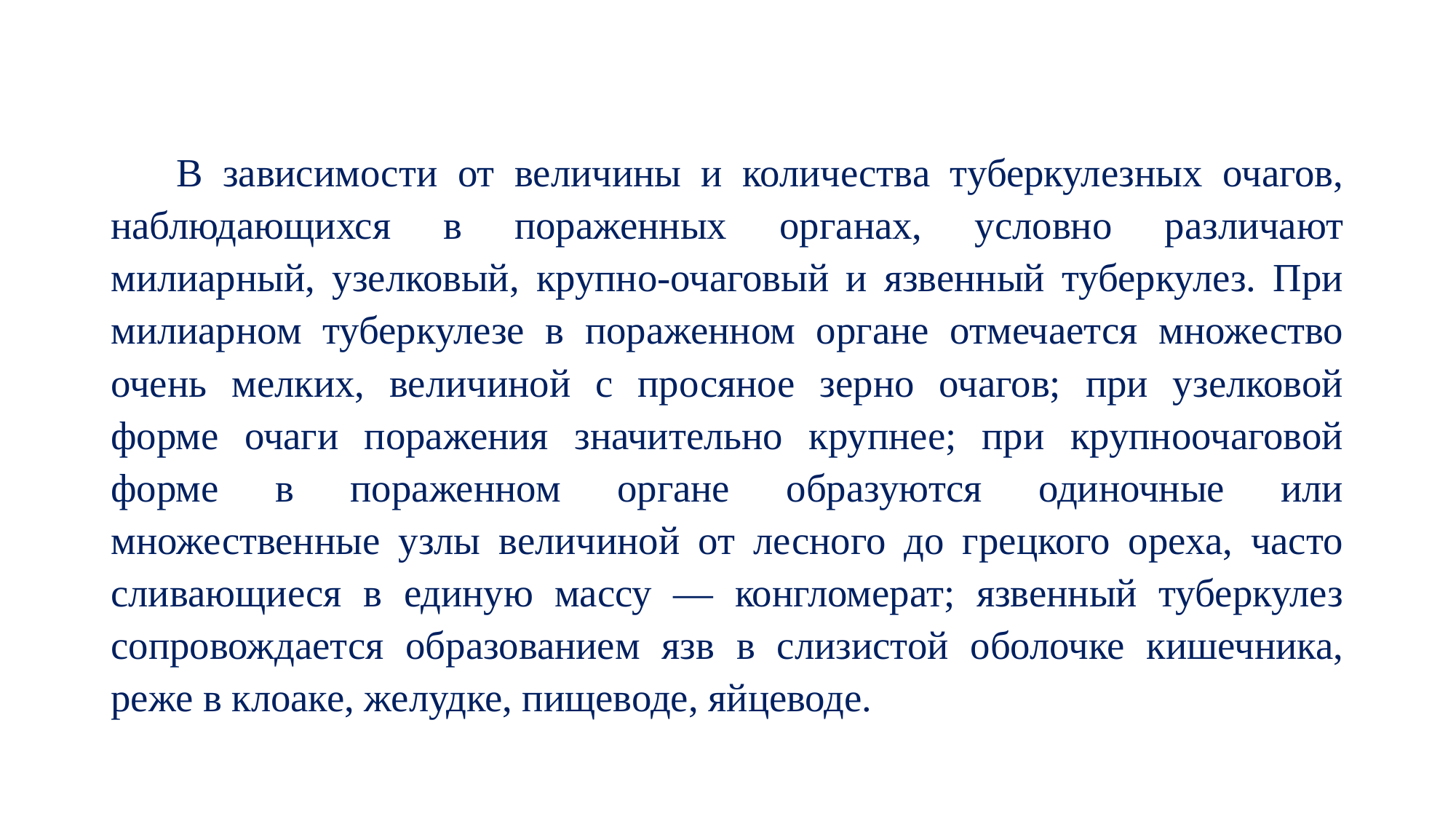

В зависимости от величины и количества туберкулезных очагов, наблюдающихся в пораженных органах, условно различают милиарный, узелковый, крупно-очаговый и язвенный туберкулез. При милиарном туберкулезе в пораженном органе отмечается множество очень мелких, величиной с просяное зерно очагов; при узелковой форме очаги поражения значительно крупнее; при крупноочаговой форме в пораженном органе образуются одиночные или множественные узлы величиной от лесного до грецкого ореха, часто сливающиеся в единую массу — конгломерат; язвенный туберкулез сопровождается образованием язв в слизистой оболочке кишечника, реже в клоаке, желудке, пищеводе, яйцеводе.